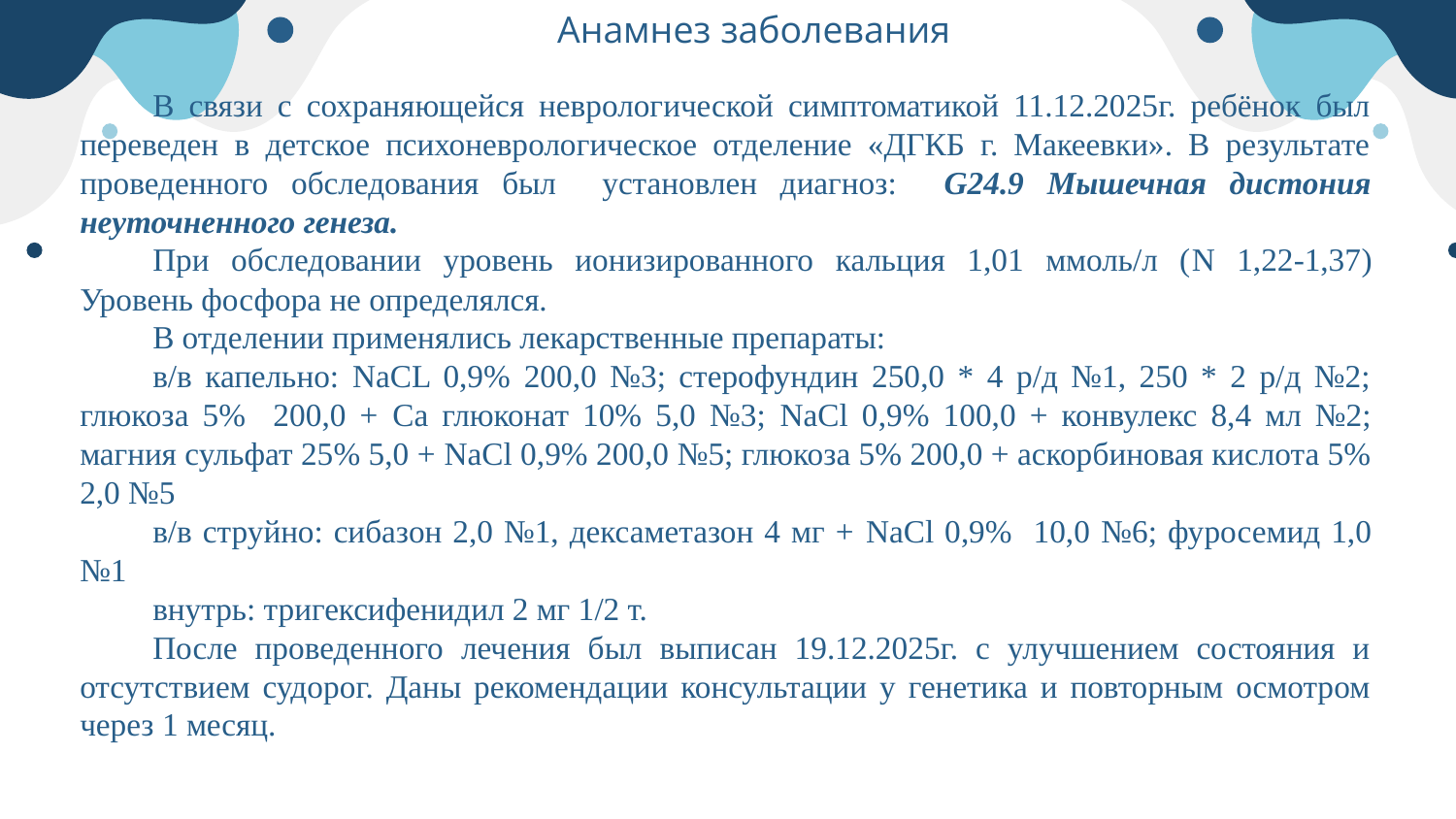

Анамнез заболевания
В связи с сохраняющейся неврологической симптоматикой 11.12.2025г. ребёнок был переведен в детское психоневрологическое отделение «ДГКБ г. Макеевки». В результате проведенного обследования был  установлен диагноз:  G24.9 Мышечная дистония неуточненного генеза.
При обследовании уровень ионизированного кальция 1,01 ммоль/л (N 1,22-1,37) Уровень фосфора не определялся.
В отделении применялись лекарственные препараты:
в/в капельно: NaCL 0,9% 200,0 №3; стерофундин 250,0 * 4 р/д №1, 250 * 2 р/д №2; глюкоза 5%  200,0 + Ca глюконат 10% 5,0 №3; NaCl 0,9% 100,0 + конвулекс 8,4 мл №2; магния сульфат 25% 5,0 + NaCl 0,9% 200,0 №5; глюкоза 5% 200,0 + аскорбиновая кислота 5% 2,0 №5
в/в струйно: сибазон 2,0 №1, дексаметазон 4 мг + NaCl 0,9%  10,0 №6; фуросемид 1,0 №1
внутрь: тригексифенидил 2 мг 1/2 т.
После проведенного лечения был выписан 19.12.2025г. с улучшением состояния и отсутствием судорог. Даны рекомендации консультации у генетика и повторным осмотром через 1 месяц.